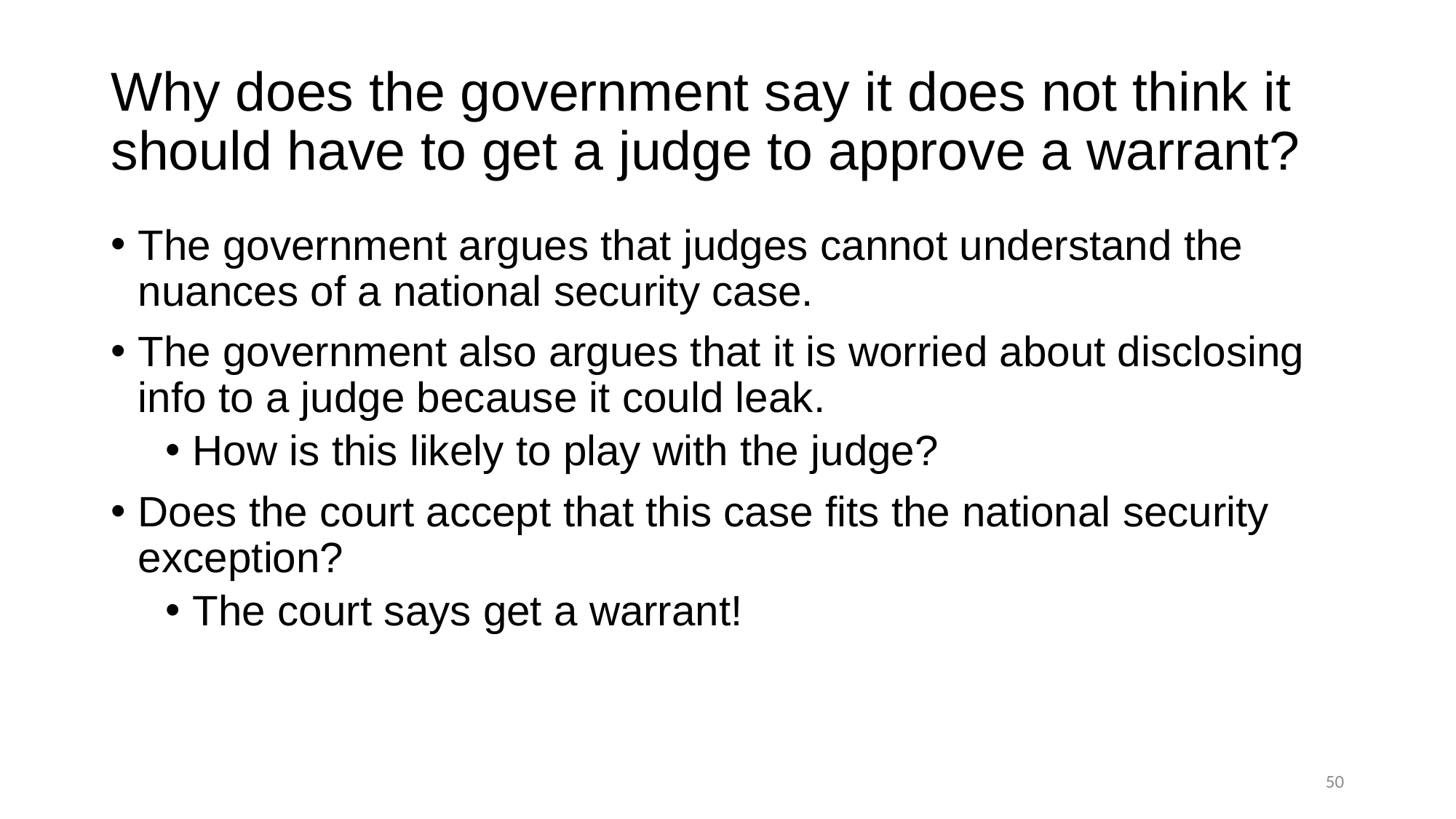

# Why does the government say it does not think it should have to get a judge to approve a warrant?
The government argues that judges cannot understand the nuances of a national security case.
The government also argues that it is worried about disclosing info to a judge because it could leak.
How is this likely to play with the judge?
Does the court accept that this case fits the national security exception?
The court says get a warrant!

50